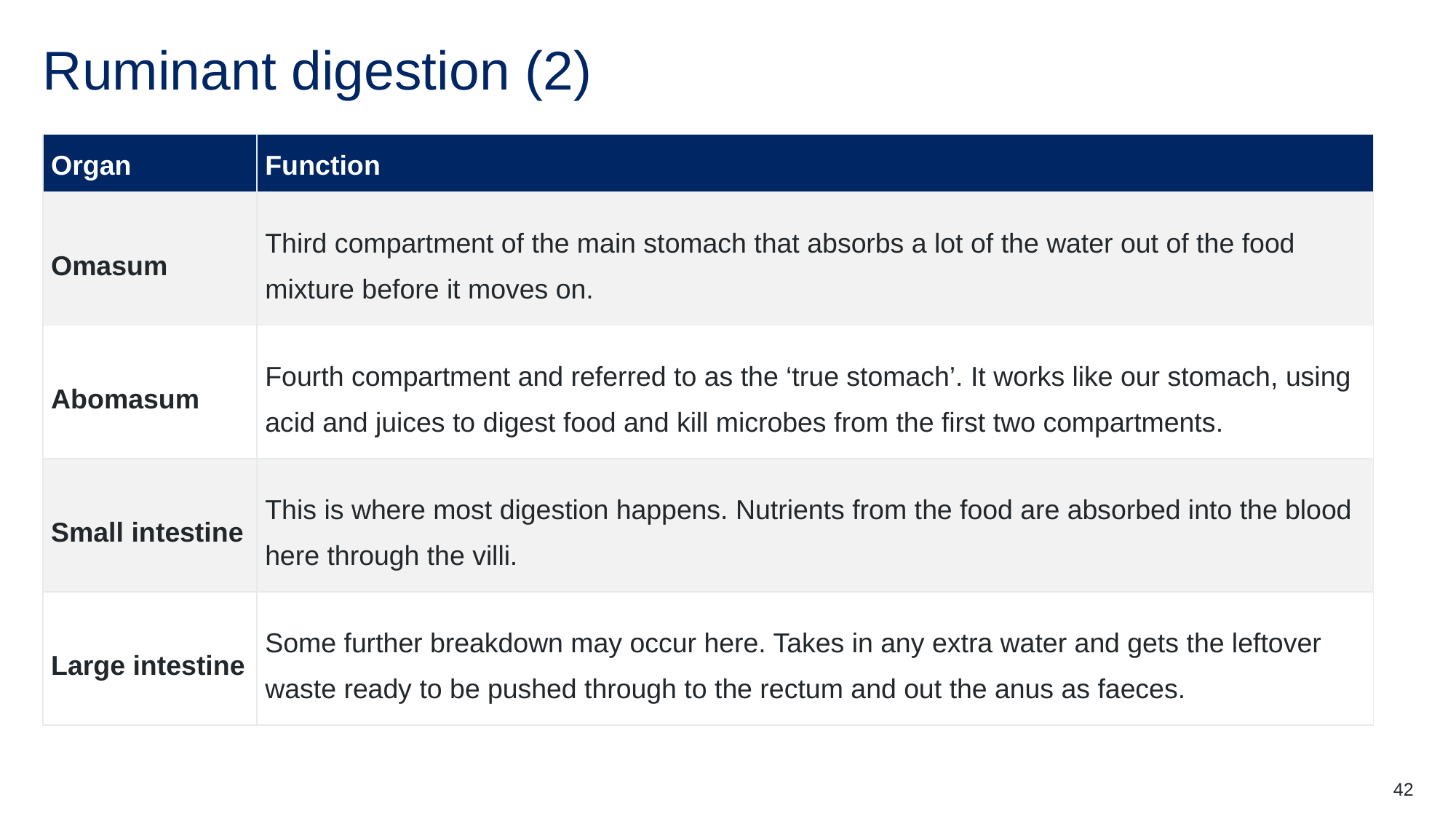

# Ruminant digestion (2) 2
| Organ | Function |
| --- | --- |
| Omasum | Third compartment of the main stomach that absorbs a lot of the water out of the food mixture before it moves on. |
| Abomasum | Fourth compartment and referred to as the ‘true stomach’. It works like our stomach, using acid and juices to digest food and kill microbes from the first two compartments. |
| Small intestine | This is where most digestion happens. Nutrients from the food are absorbed into the blood here through the villi. |
| Large intestine | Some further breakdown may occur here. Takes in any extra water and gets the leftover waste ready to be pushed through to the rectum and out the anus as faeces. |
42